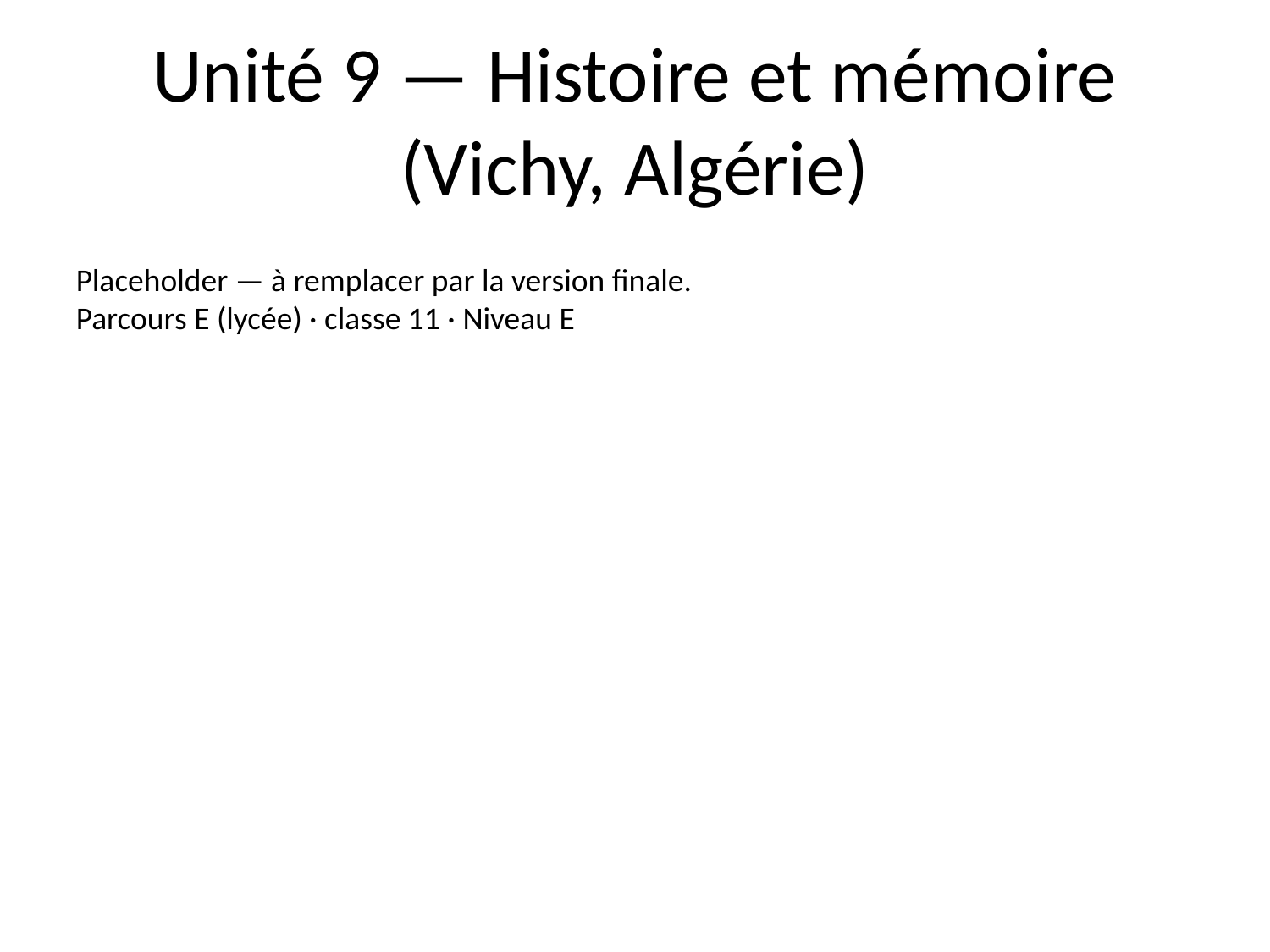

# Unité 9 — Histoire et mémoire (Vichy, Algérie)
Placeholder — à remplacer par la version finale.
Parcours E (lycée) · classe 11 · Niveau E